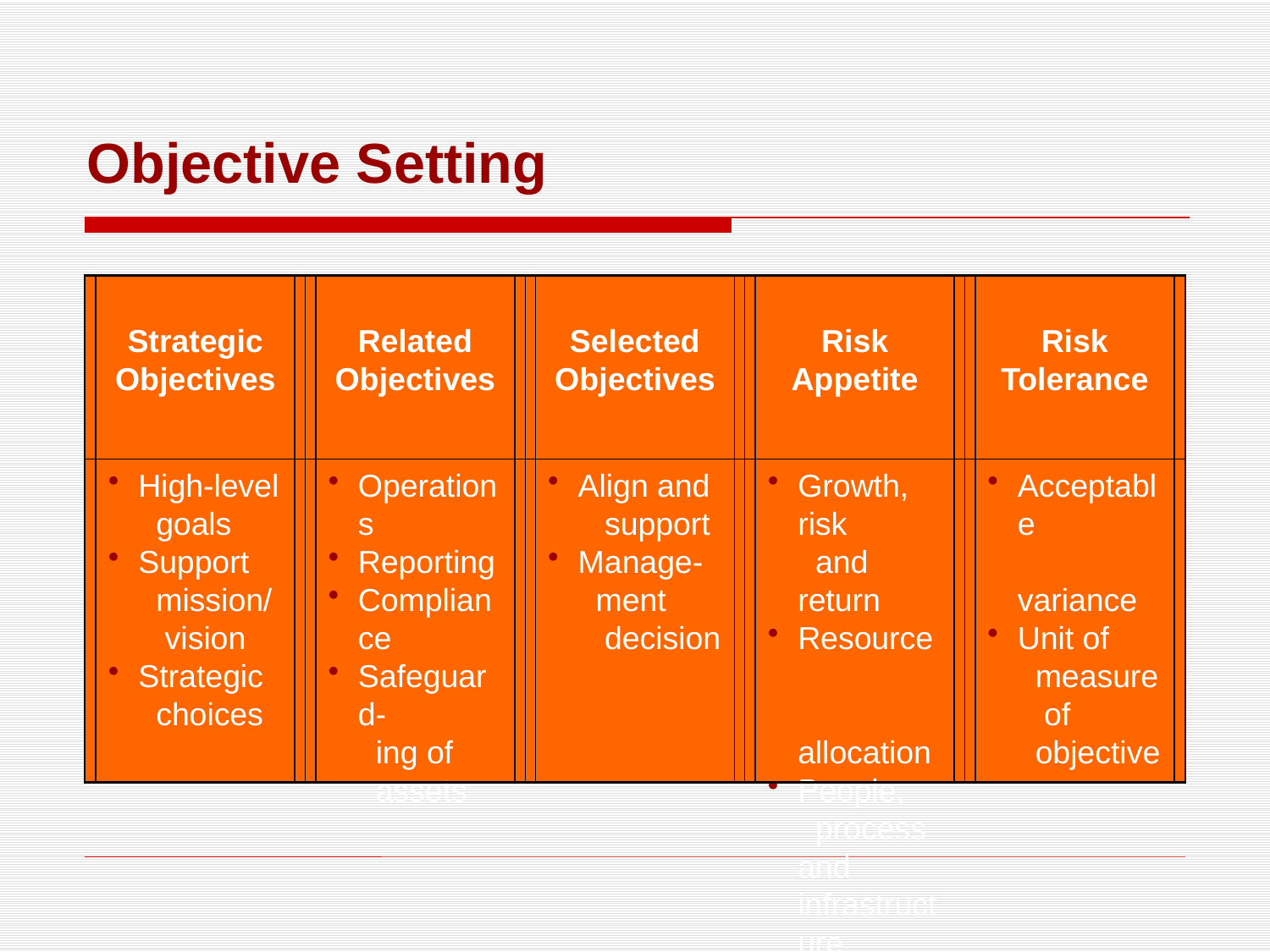

# Objective Setting

Strategic Objectives

Related Objectives

Selected Objectives

Risk
Appetite

Risk
Tolerance

High-level
  goals
Support
  mission/
   vision
Strategic
  choices

Operations
Reporting
Compliance
Safeguard-
  ing of
  assets

Align and
   support
Manage-
  ment
   decision

Growth, risk
  and   return
Resource
  allocation
People,
  process  and infrastructure

Acceptable
   variance
Unit of
  measure
   of
  objective